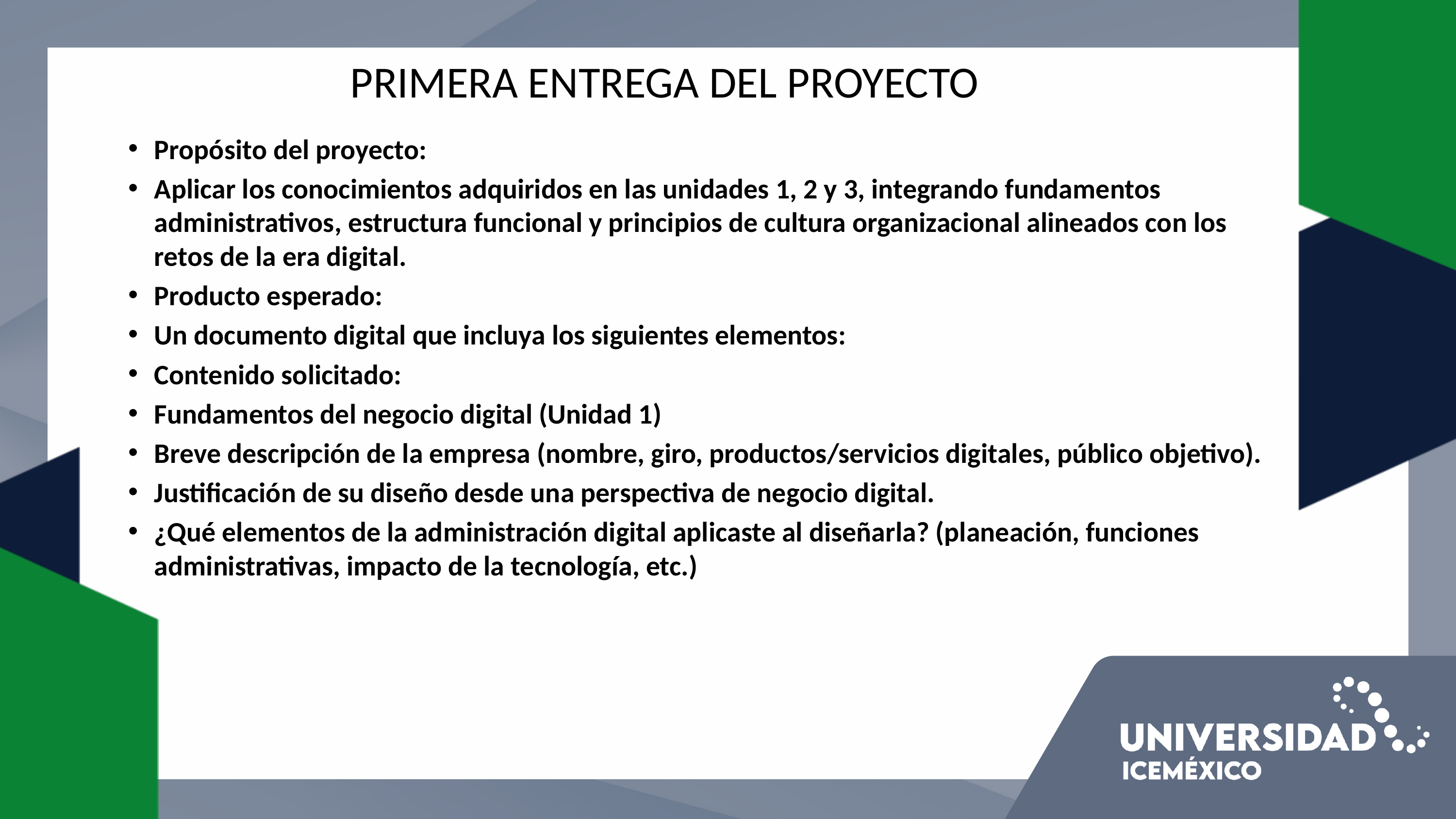

# PRIMERA ENTREGA DEL PROYECTO
Propósito del proyecto:
Aplicar los conocimientos adquiridos en las unidades 1, 2 y 3, integrando fundamentos administrativos, estructura funcional y principios de cultura organizacional alineados con los retos de la era digital.
Producto esperado:
Un documento digital que incluya los siguientes elementos:
Contenido solicitado:
Fundamentos del negocio digital (Unidad 1)
Breve descripción de la empresa (nombre, giro, productos/servicios digitales, público objetivo).
Justificación de su diseño desde una perspectiva de negocio digital.
¿Qué elementos de la administración digital aplicaste al diseñarla? (planeación, funciones administrativas, impacto de la tecnología, etc.)